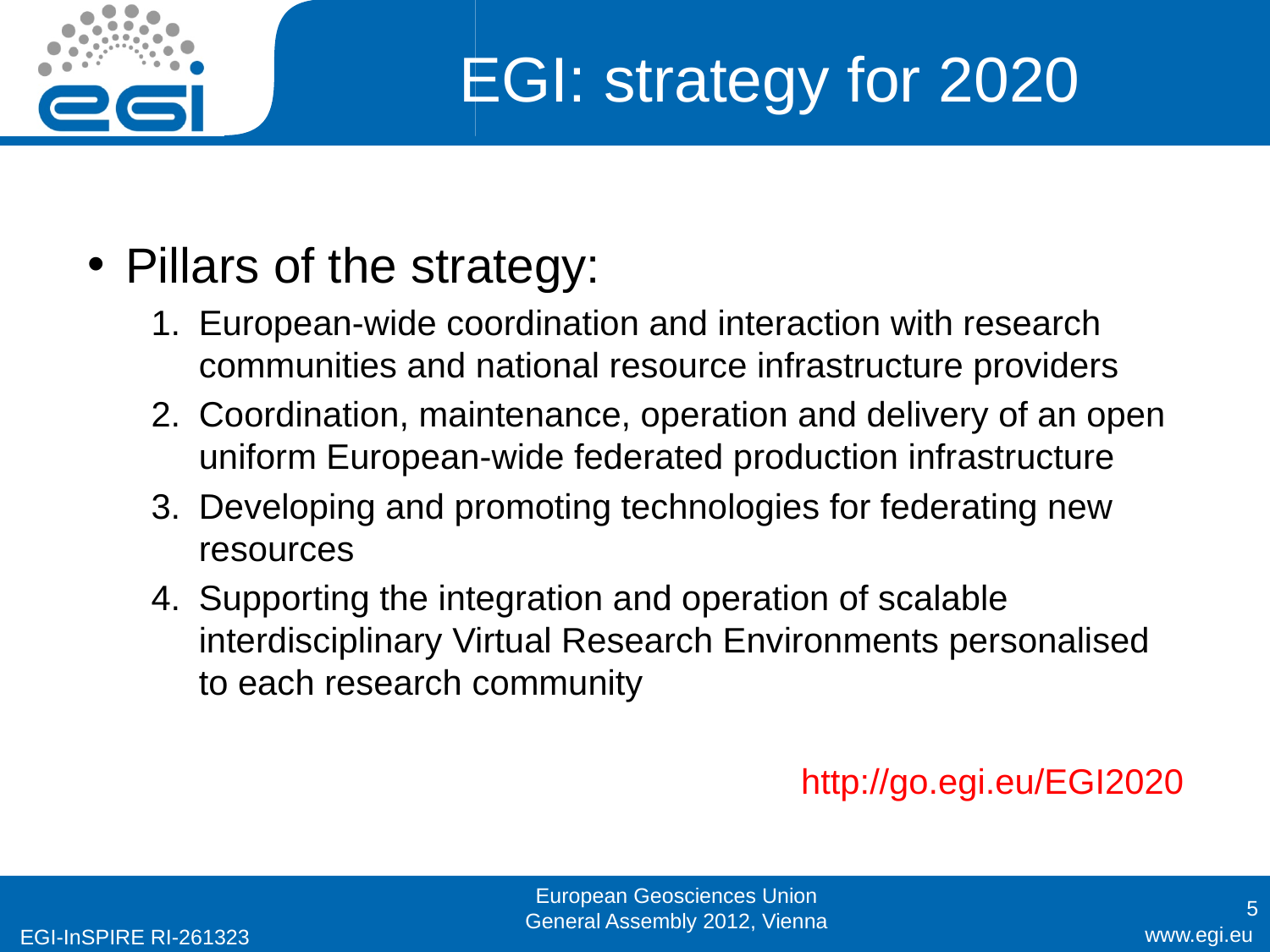

# EGI: strategy for 2020
Pillars of the strategy:
European-wide coordination and interaction with research communities and national resource infrastructure providers
Coordination, maintenance, operation and delivery of an open uniform European-wide federated production infrastructure
Developing and promoting technologies for federating new resources
Supporting the integration and operation of scalable interdisciplinary Virtual Research Environments personalised to each research community

http://go.egi.eu/EGI2020
5